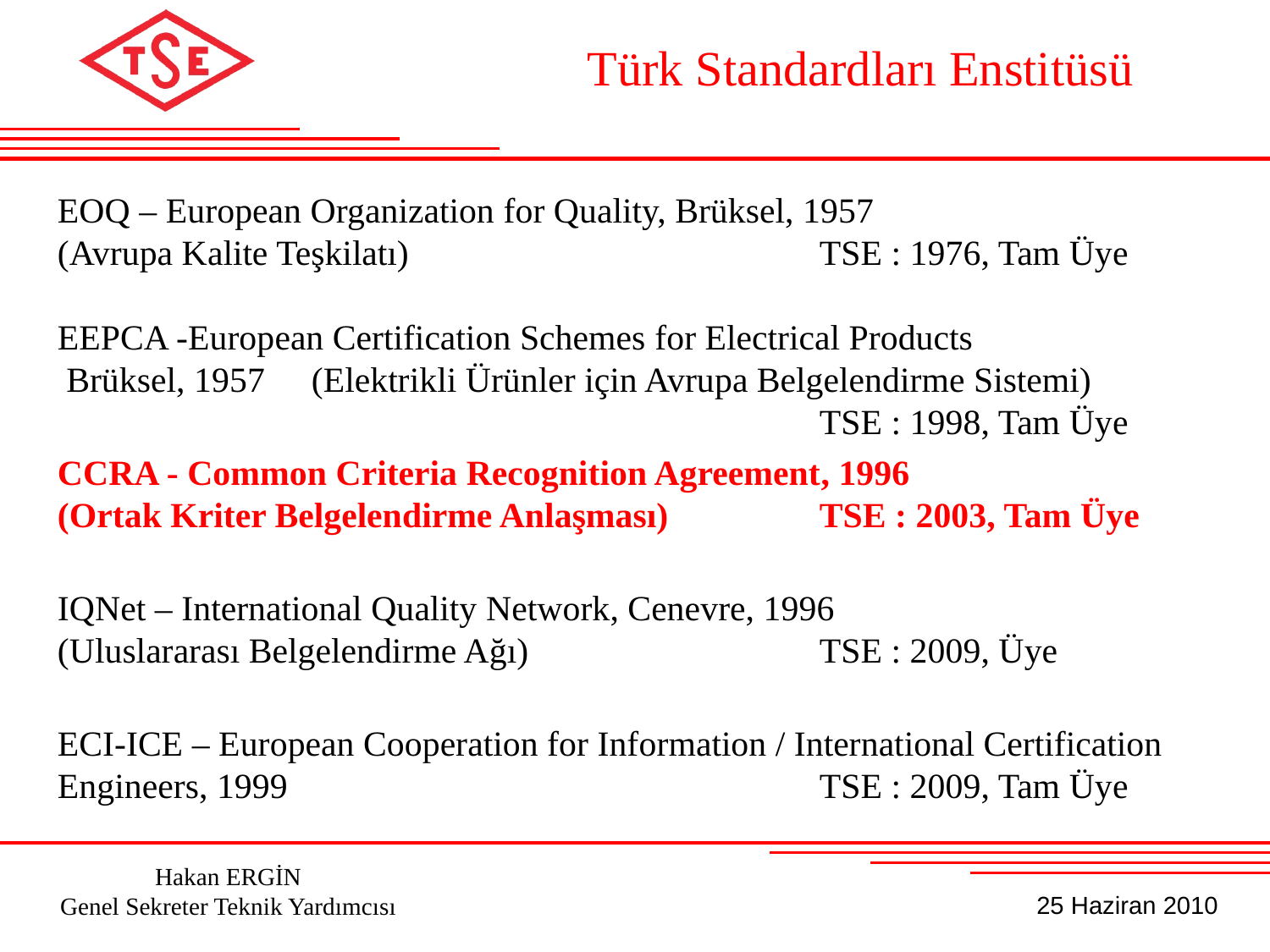

Türk Standardları Enstitüsü

EOQ – European Organization for Quality, Brüksel, 1957
(Avrupa Kalite Teşkilatı) 				TSE : 1976, Tam Üye

EEPCA -European Certification Schemes for Electrical Products
 Brüksel, 1957	(Elektrikli Ürünler için Avrupa Belgelendirme Sistemi) 							TSE : 1998, Tam Üye
CCRA - Common Criteria Recognition Agreement, 1996
(Ortak Kriter Belgelendirme Anlaşması) 		TSE : 2003, Tam Üye

IQNet – International Quality Network, Cenevre, 1996
(Uluslararası Belgelendirme Ağı) 			TSE : 2009, Üye

ECI-ICE – European Cooperation for Information / International Certification Engineers, 1999					TSE : 2009, Tam Üye